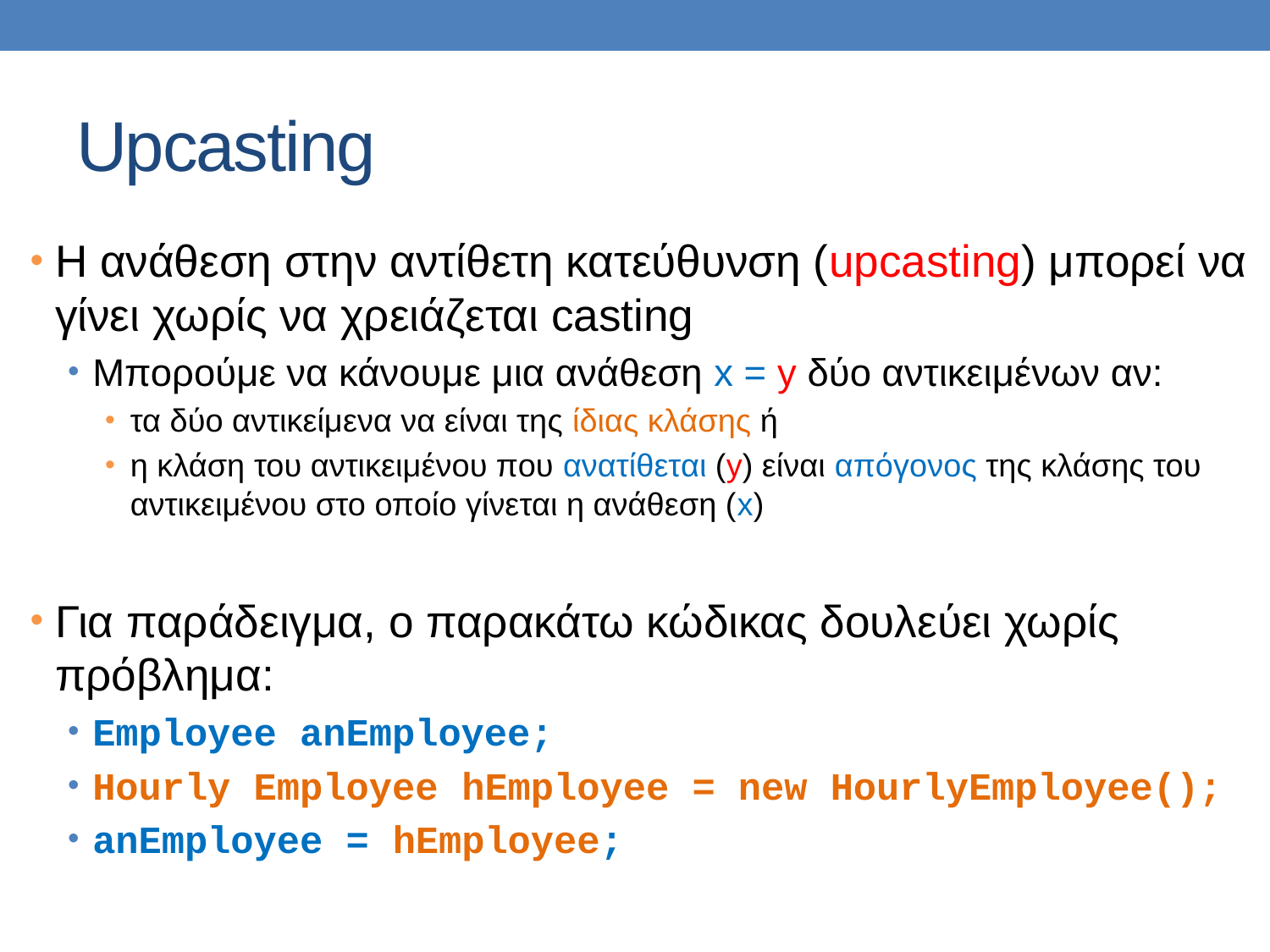

# Upcasting
H ανάθεση στην αντίθετη κατεύθυνση (upcasting) μπορεί να γίνει χωρίς να χρειάζεται casting
Μπορούμε να κάνουμε μια ανάθεση x = y δύο αντικειμένων αν:
τα δύο αντικείμενα να είναι της ίδιας κλάσης ή
η κλάση του αντικειμένου που ανατίθεται (y) είναι απόγονος της κλάσης του αντικειμένου στο οποίο γίνεται η ανάθεση (x)

Για παράδειγμα, ο παρακάτω κώδικας δουλεύει χωρίς πρόβλημα:
Employee anEmployee;
Hourly Employee hEmployee = new HourlyEmployee();
anEmployee = hEmployee;